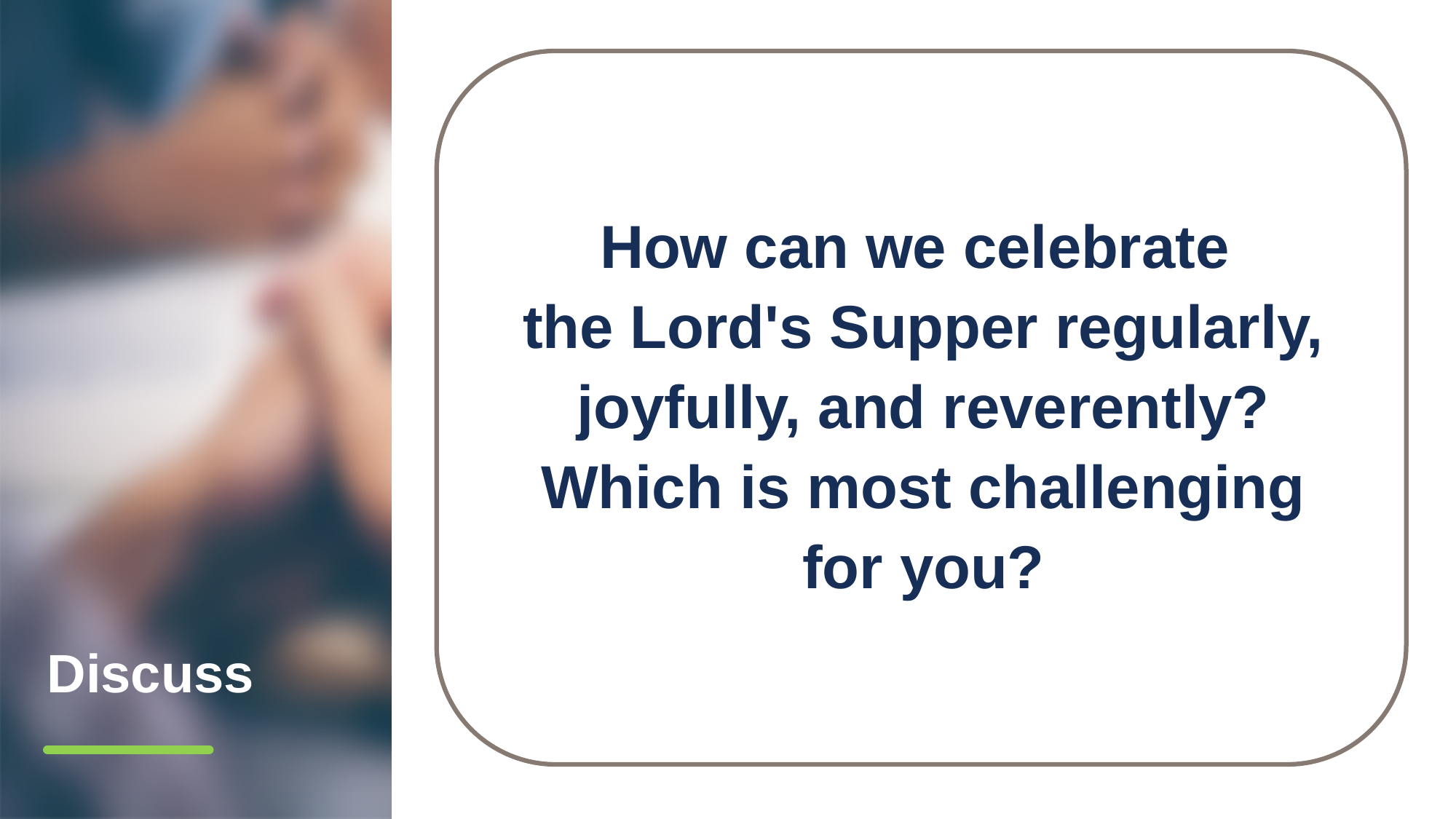

How can we celebrate
the Lord's Supper regularly, joyfully, and reverently? Which is most challenging for you?
# Discuss